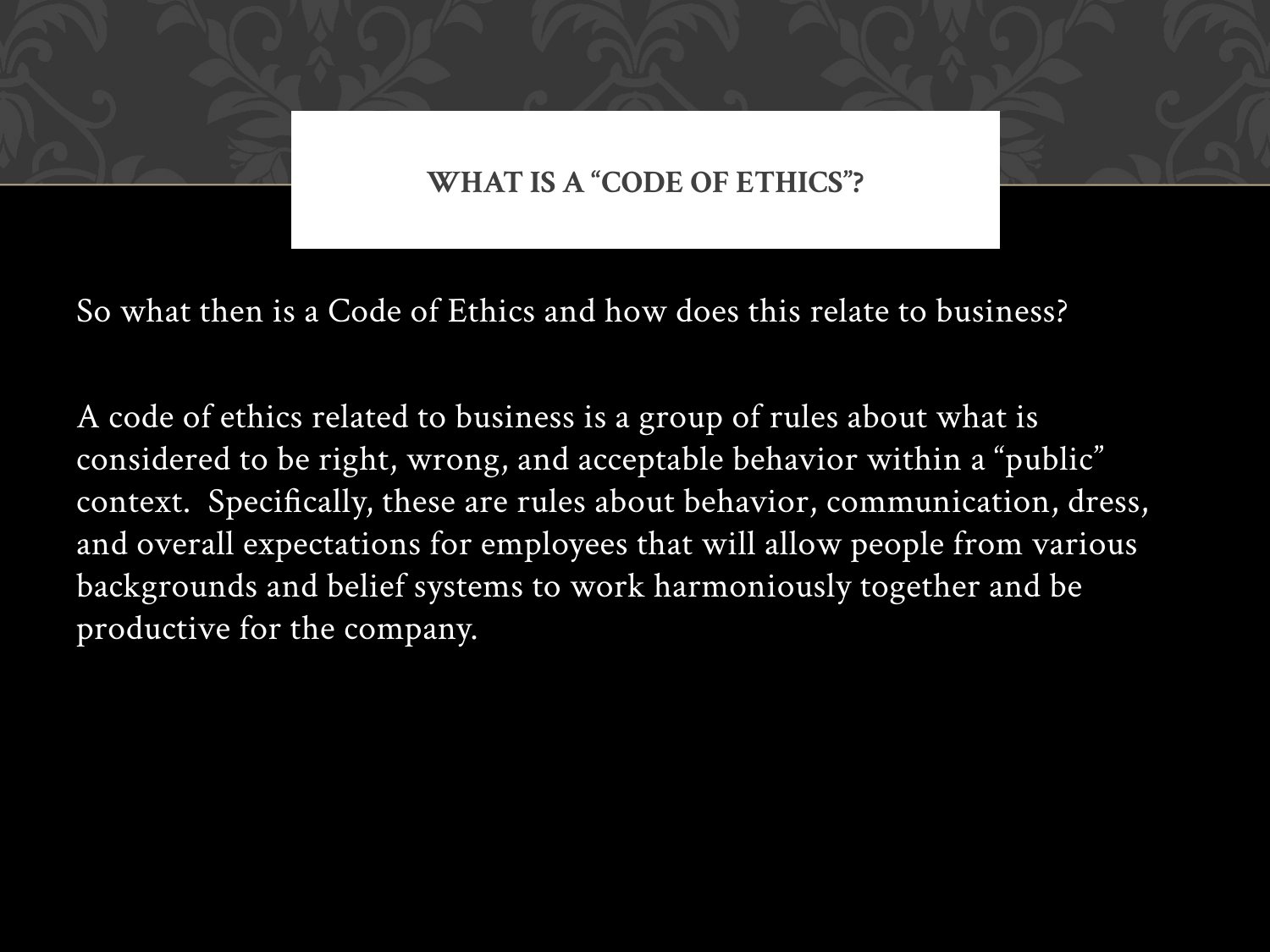

# What is a “code of ethics”?
So what then is a Code of Ethics and how does this relate to business?

A code of ethics related to business is a group of rules about what is considered to be right, wrong, and acceptable behavior within a “public” context.  Specifically, these are rules about behavior, communication, dress, and overall expectations for employees that will allow people from various backgrounds and belief systems to work harmoniously together and be productive for the company.